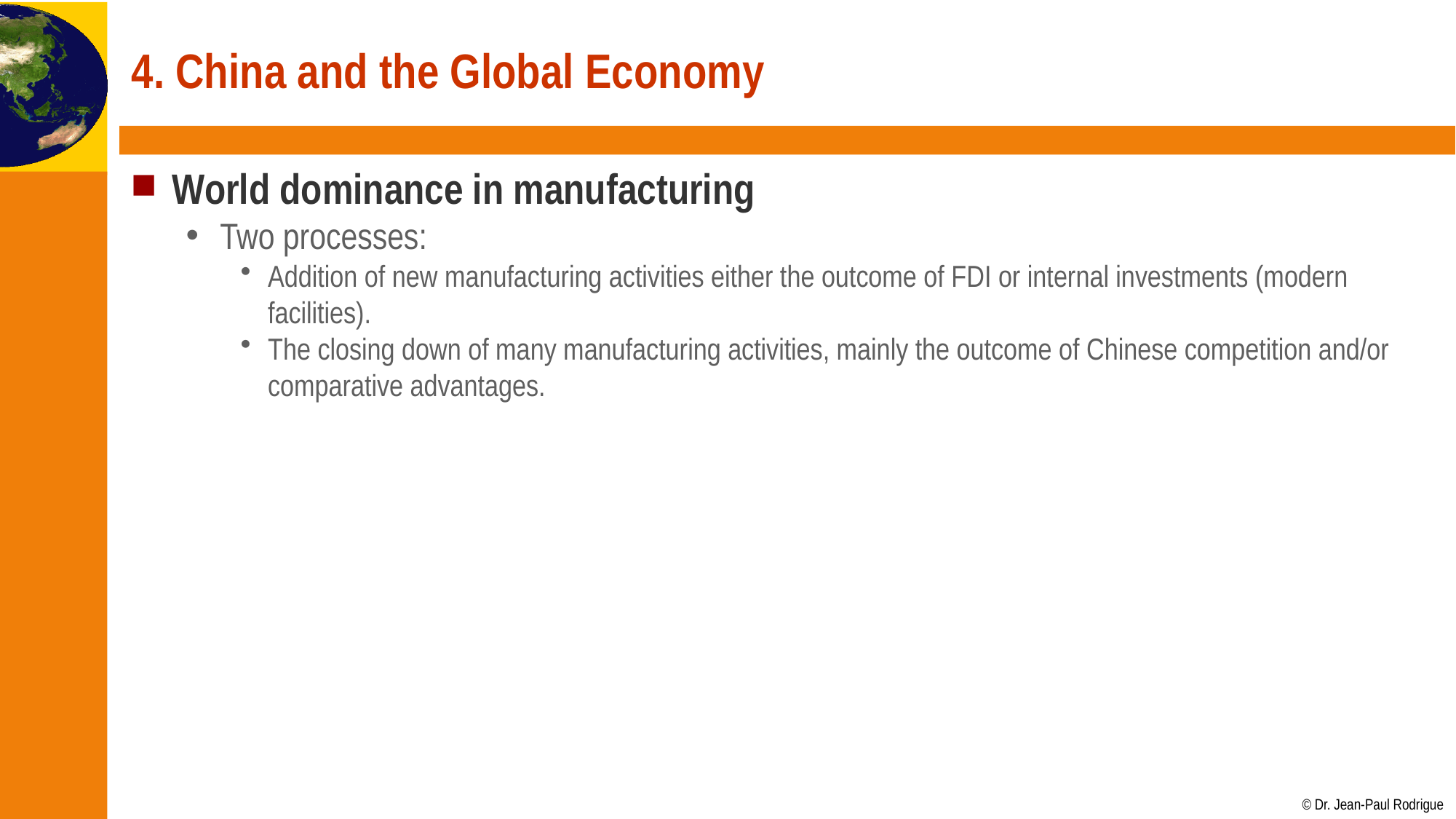

# 4. China and the Global Economy
World dominance in manufacturing
Two processes:
Addition of new manufacturing activities either the outcome of FDI or internal investments (modern facilities).
The closing down of many manufacturing activities, mainly the outcome of Chinese competition and/or comparative advantages.